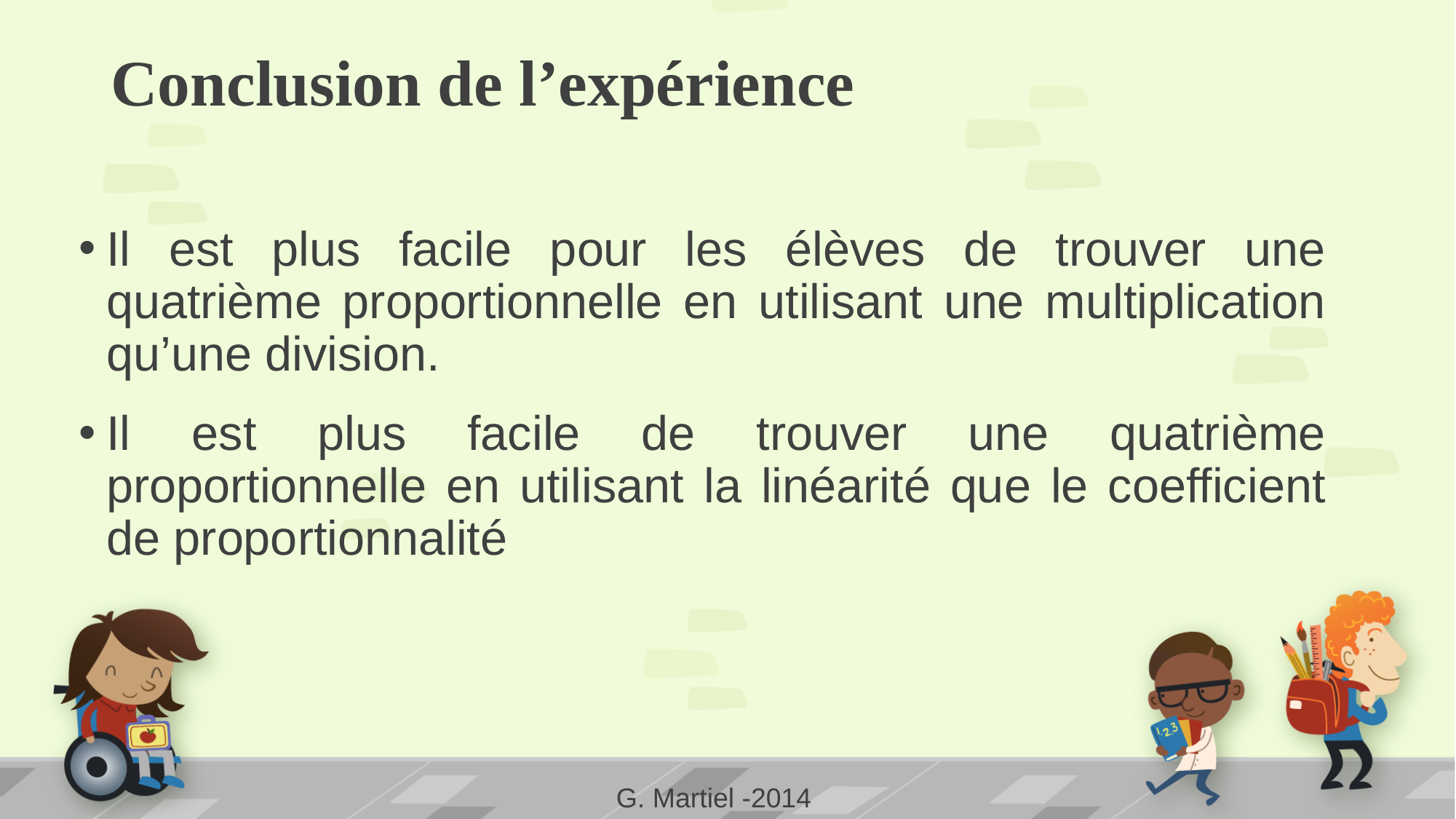

# Conclusion de l’expérience
Il est plus facile pour les élèves de trouver une quatrième proportionnelle en utilisant une multiplication qu’une division.
Il est plus facile de trouver une quatrième proportionnelle en utilisant la linéarité que le coefficient de proportionnalité
G. Martiel -2014